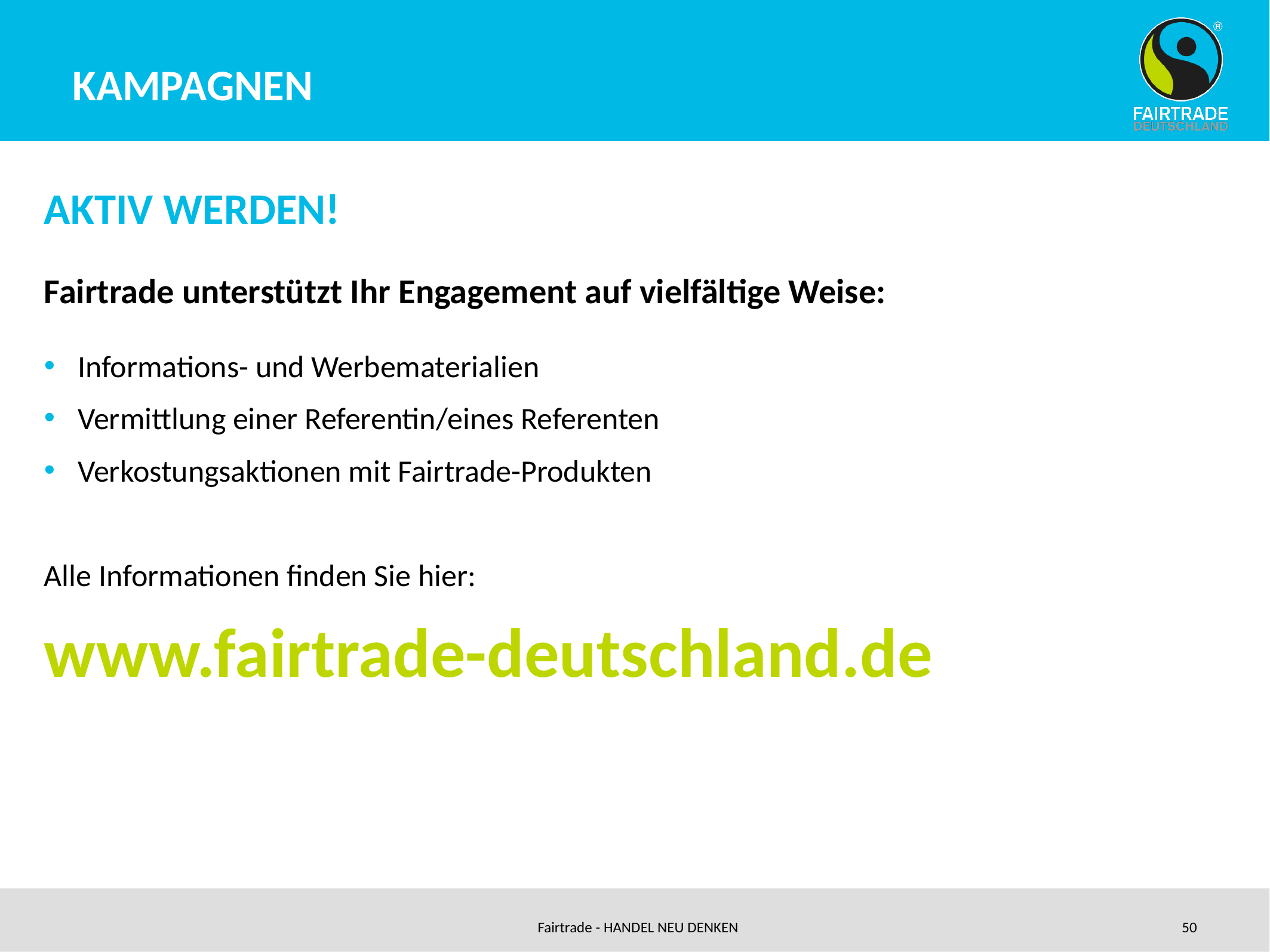

# KAMPAGNEN
AKTIV WERDEN!
Fairtrade unterstützt Ihr Engagement auf vielfältige Weise:
Informations- und Werbematerialien
Vermittlung einer Referentin/eines Referenten
Verkostungsaktionen mit Fairtrade-Produkten

Alle Informationen finden Sie hier:
www.fairtrade-deutschland.de
Fairtrade - HANDEL NEU DENKEN
50